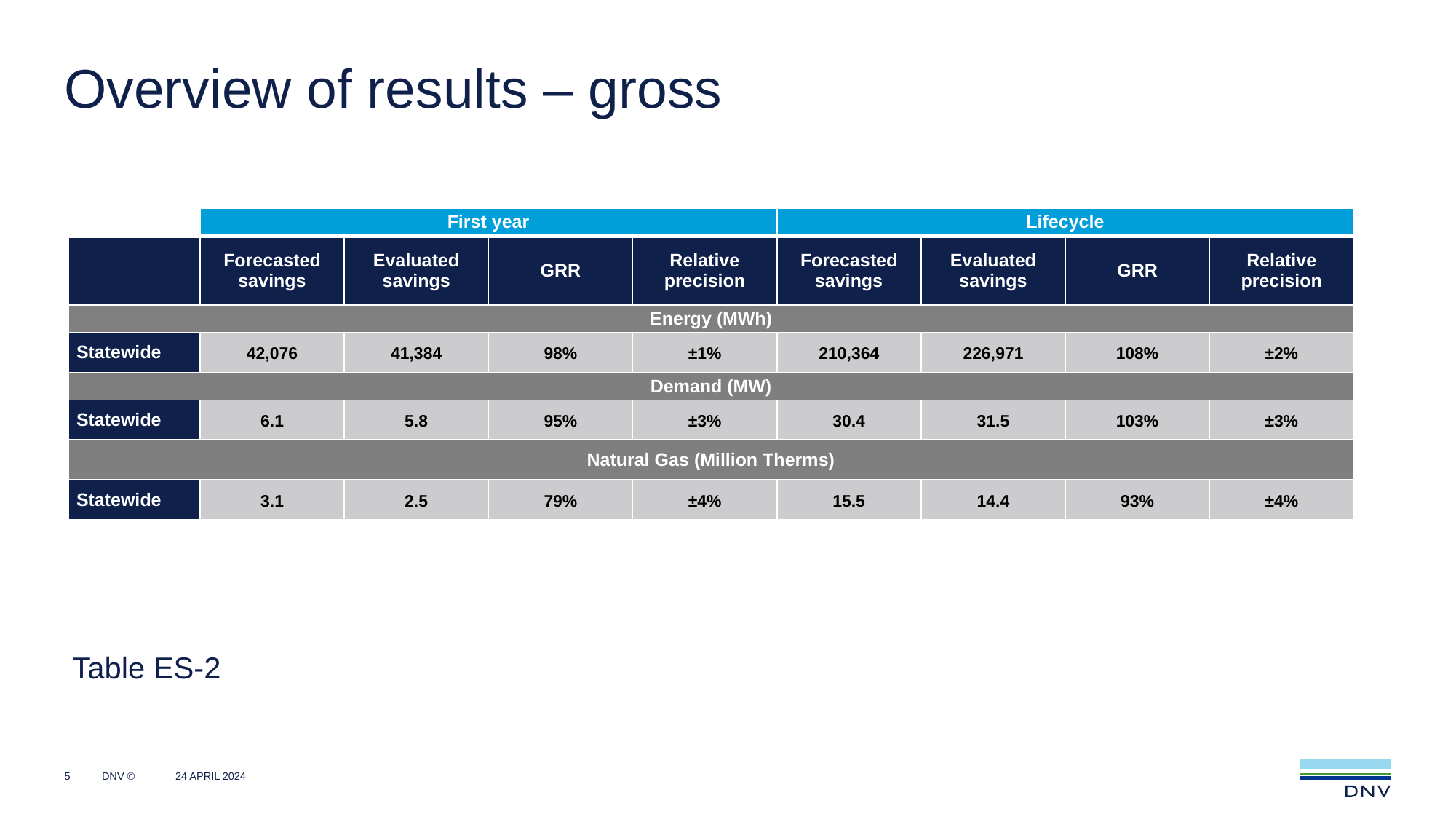

# Overview of results – gross
|  | First year |  |  |  | Lifecycle |  |  |  |
| --- | --- | --- | --- | --- | --- | --- | --- | --- |
|  | Forecasted savings | Evaluated savings | GRR | Relative precision | Forecasted savings | Evaluated savings | GRR | Relative precision |
| Energy (MWh) |  |  |  |  |  |  |  |  |
| Statewide | 42,076 | 41,384 | 98% | ±1% | 210,364 | 226,971 | 108% | ±2% |
| Demand (MW) |  |  |  |  |  |  |  |  |
| Statewide | 6.1 | 5.8 | 95% | ±3% | 30.4 | 31.5 | 103% | ±3% |
| Natural Gas (Million Therms) | Demand (MW) | Demand (MW) | Demand (MW) | Demand (MW) | Demand (MW) | Demand (MW) | Demand (MW) | Demand (MW) |
| Statewide | 3.1 | 2.5 | 79% | ±4% | 15.5 | 14.4 | 93% | ±4% |
Table ES-2
5